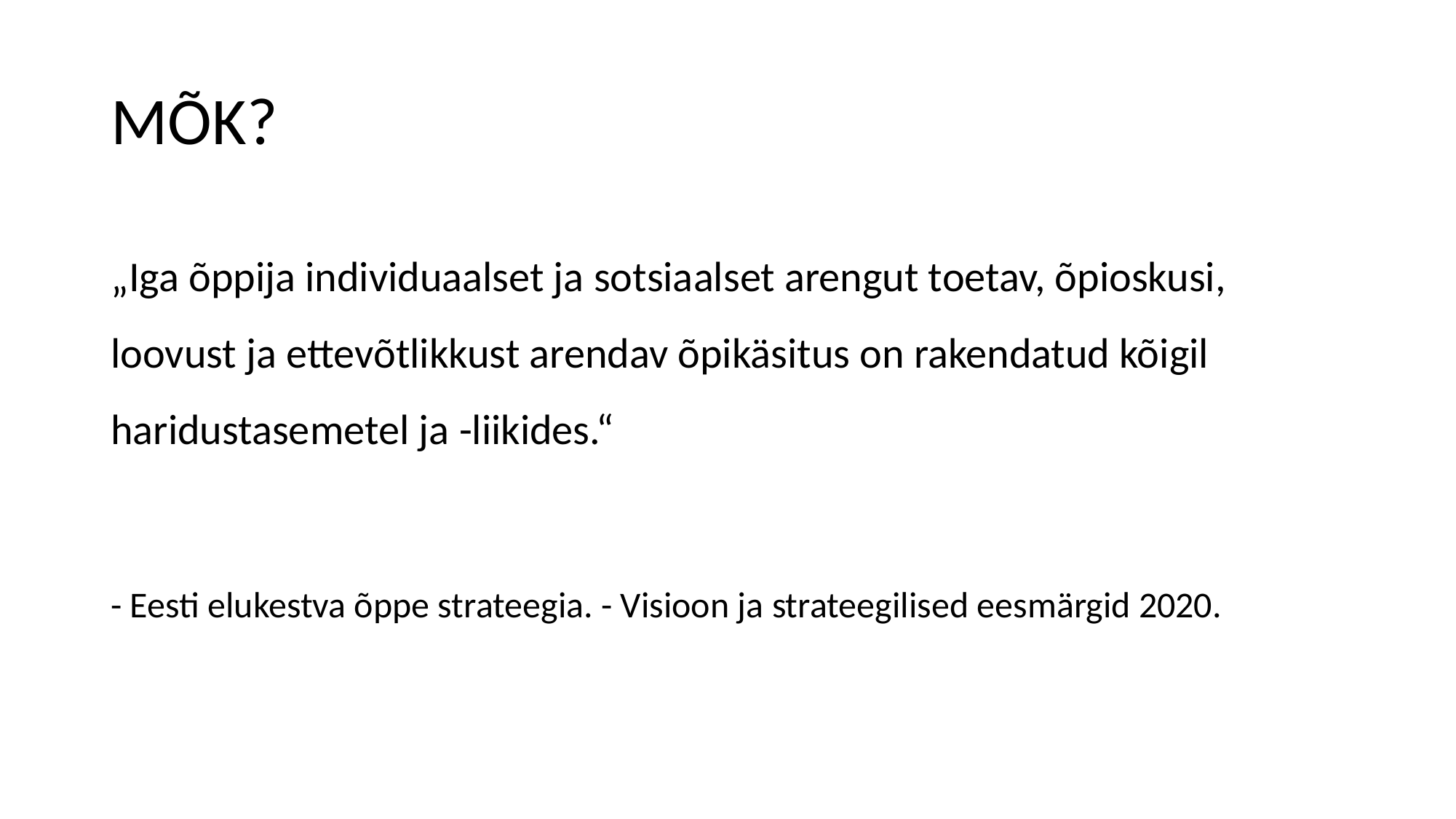

# MÕK?
„Iga õppija individuaalset ja sotsiaalset arengut toetav, õpioskusi, loovust ja ettevõtlikkust arendav õpikäsitus on rakendatud kõigil haridustasemetel ja -liikides.“

- Eesti elukestva õppe strateegia. - Visioon ja strateegilised eesmärgid 2020.